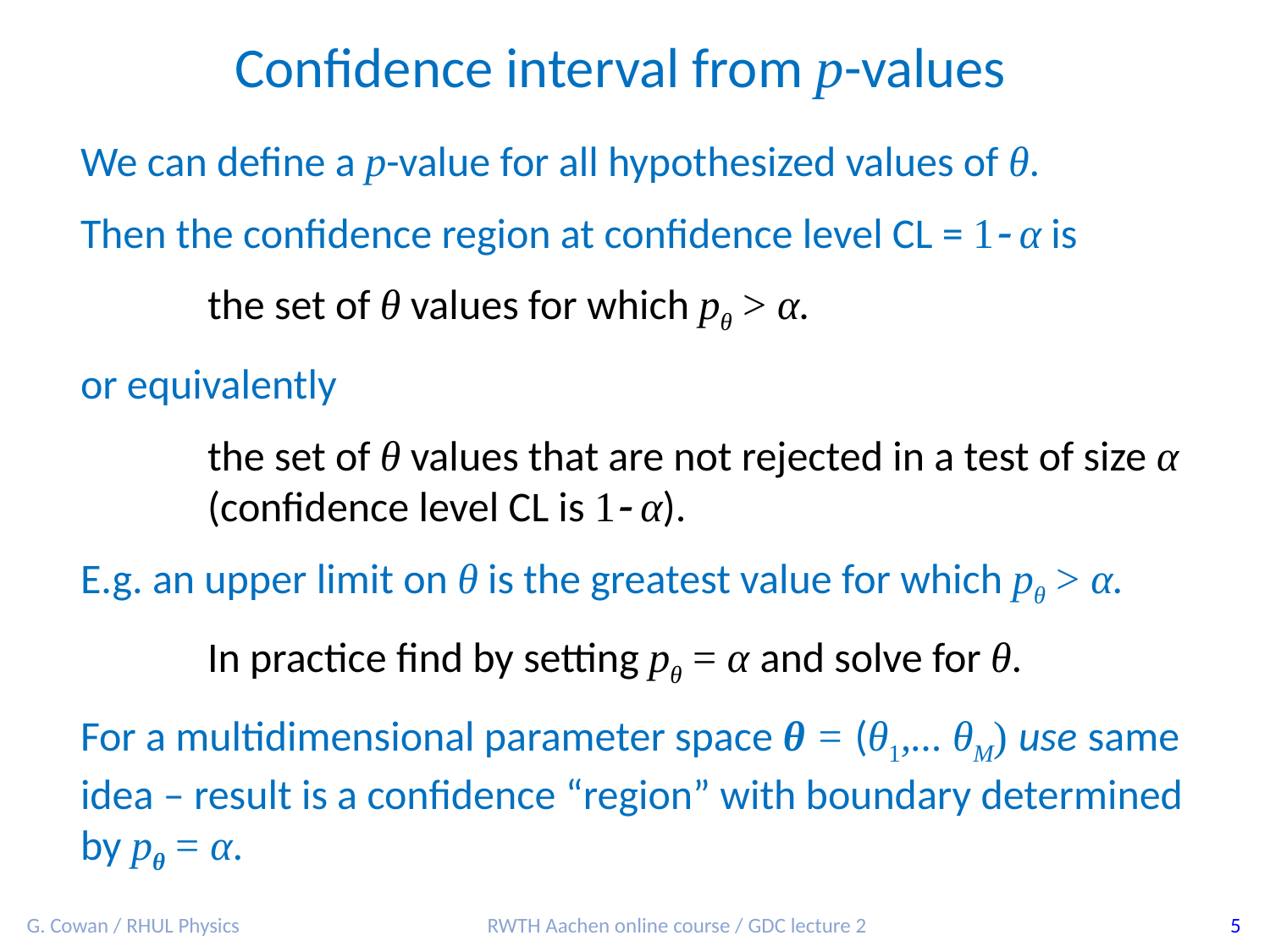

Confidence interval from p-values
We can define a p-value for all hypothesized values of θ.
Then the confidence region at confidence level CL = 1− α is
	the set of θ values for which pθ > α.
or equivalently
	the set of θ values that are not rejected in a test of size α
	(confidence level CL is 1− α).
E.g. an upper limit on θ is the greatest value for which pθ > α.
	In practice find by setting pθ = α and solve for θ.
For a multidimensional parameter space θ = (θ1,... θM) use same idea – result is a confidence “region” with boundary determined by pθ = α.
G. Cowan / RHUL Physics
RWTH Aachen online course / GDC lecture 2
5